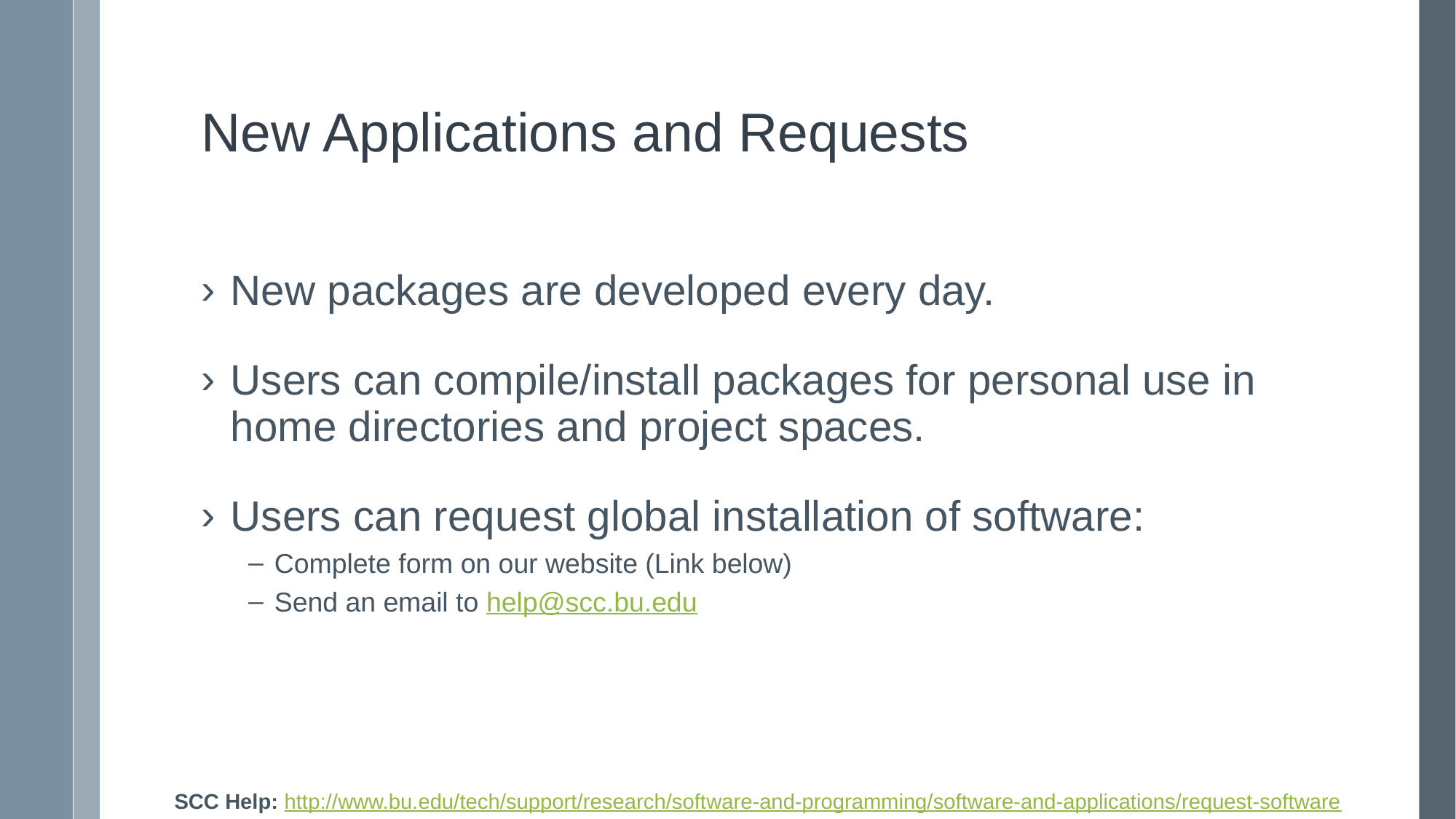

# New Applications and Requests

New packages are developed every day.
Users can compile/install packages for personal use in home directories and project spaces.
Users can request global installation of software:
Complete form on our website (Link below)
Send an email to help@scc.bu.edu

SCC Help: http://www.bu.edu/tech/support/research/software-and-programming/software-and-applications/request-software